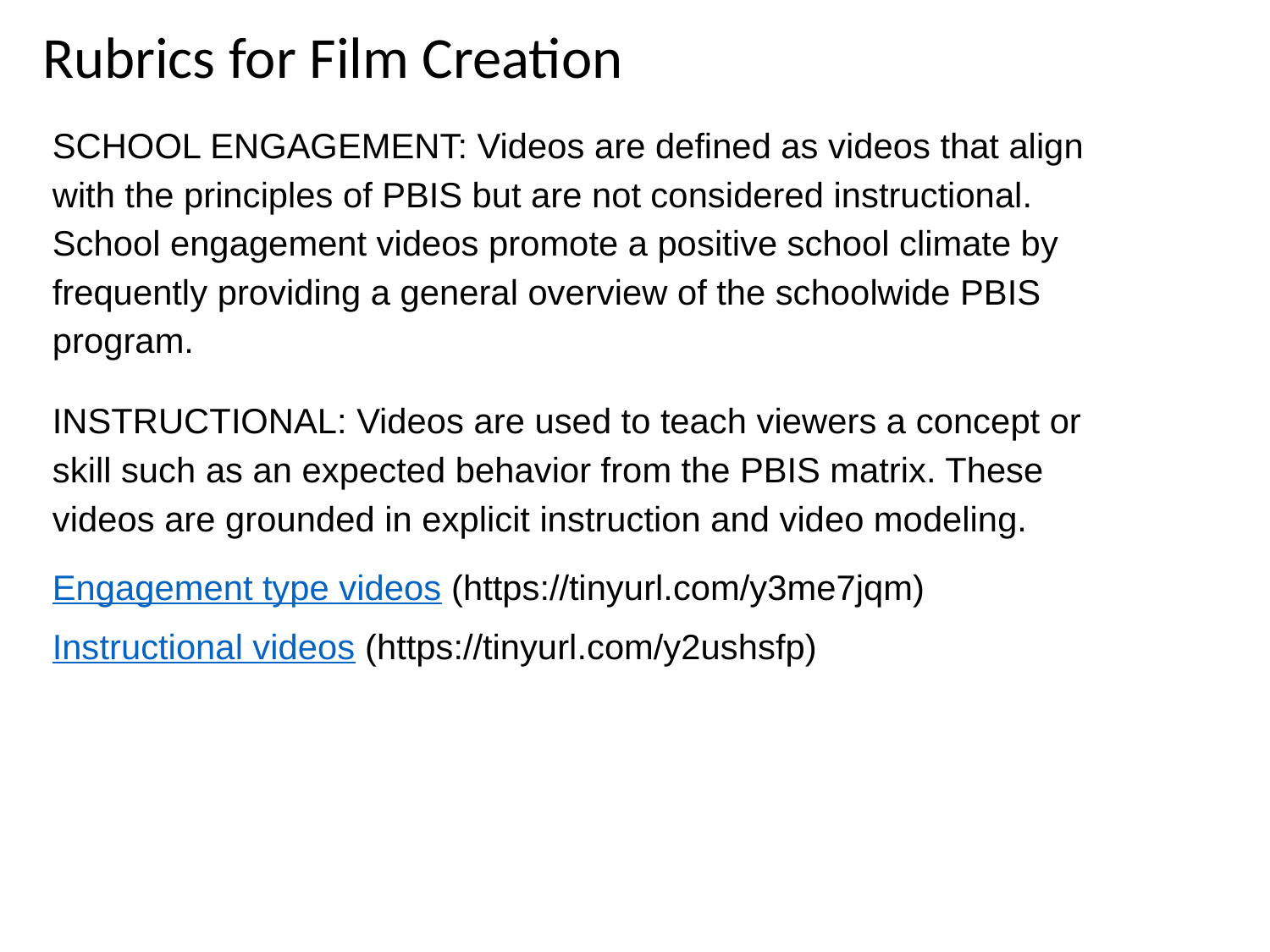

# Rubrics for Film Creation
SCHOOL ENGAGEMENT: Videos are defined as videos that align with the principles of PBIS but are not considered instructional. School engagement videos promote a positive school climate by frequently providing a general overview of the schoolwide PBIS program.
INSTRUCTIONAL: Videos are used to teach viewers a concept or skill such as an expected behavior from the PBIS matrix. These videos are grounded in explicit instruction and video modeling.
Engagement type videos (https://tinyurl.com/y3me7jqm)
Instructional videos (https://tinyurl.com/y2ushsfp)